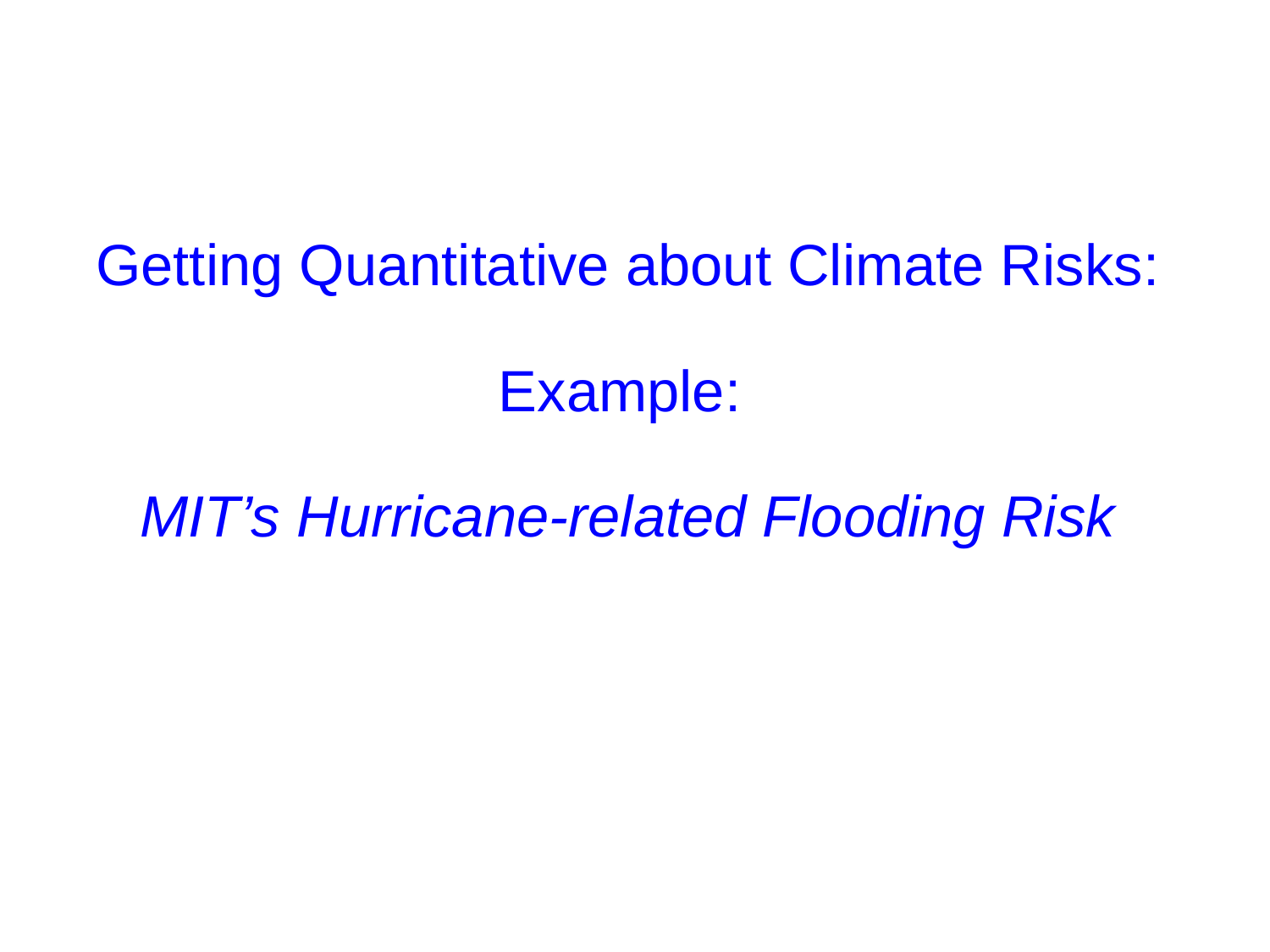

# Getting Quantitative about Climate Risks: Example: MIT’s Hurricane-related Flooding Risk